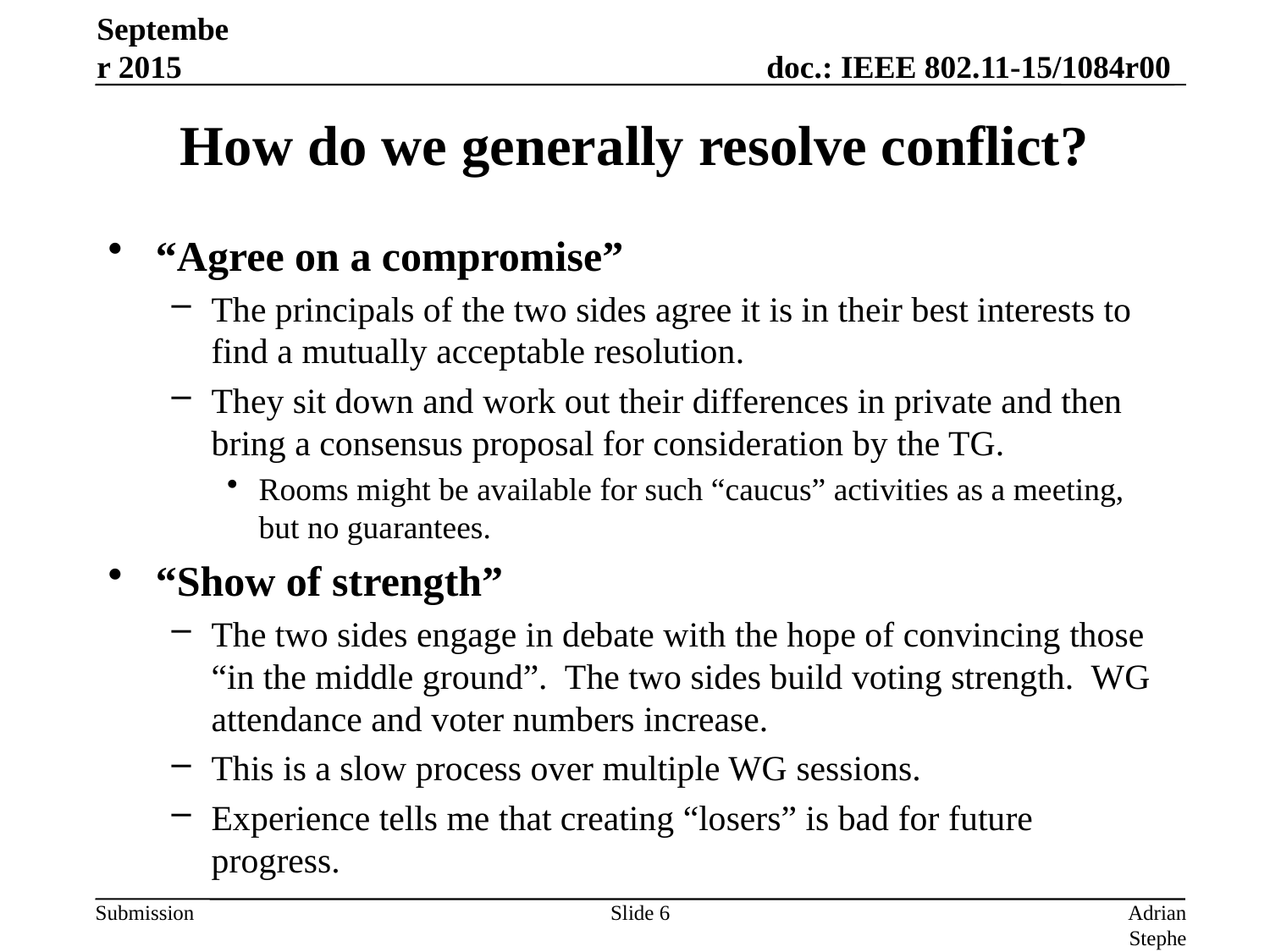

September 2015
# How do we generally resolve conflict?
“Agree on a compromise”
The principals of the two sides agree it is in their best interests to find a mutually acceptable resolution.
They sit down and work out their differences in private and then bring a consensus proposal for consideration by the TG.
Rooms might be available for such “caucus” activities as a meeting, but no guarantees.
“Show of strength”
The two sides engage in debate with the hope of convincing those “in the middle ground”.  The two sides build voting strength.  WG attendance and voter numbers increase.
This is a slow process over multiple WG sessions.
Experience tells me that creating “losers” is bad for future progress.
Slide 6
Adrian Stephens, Intel Corporation